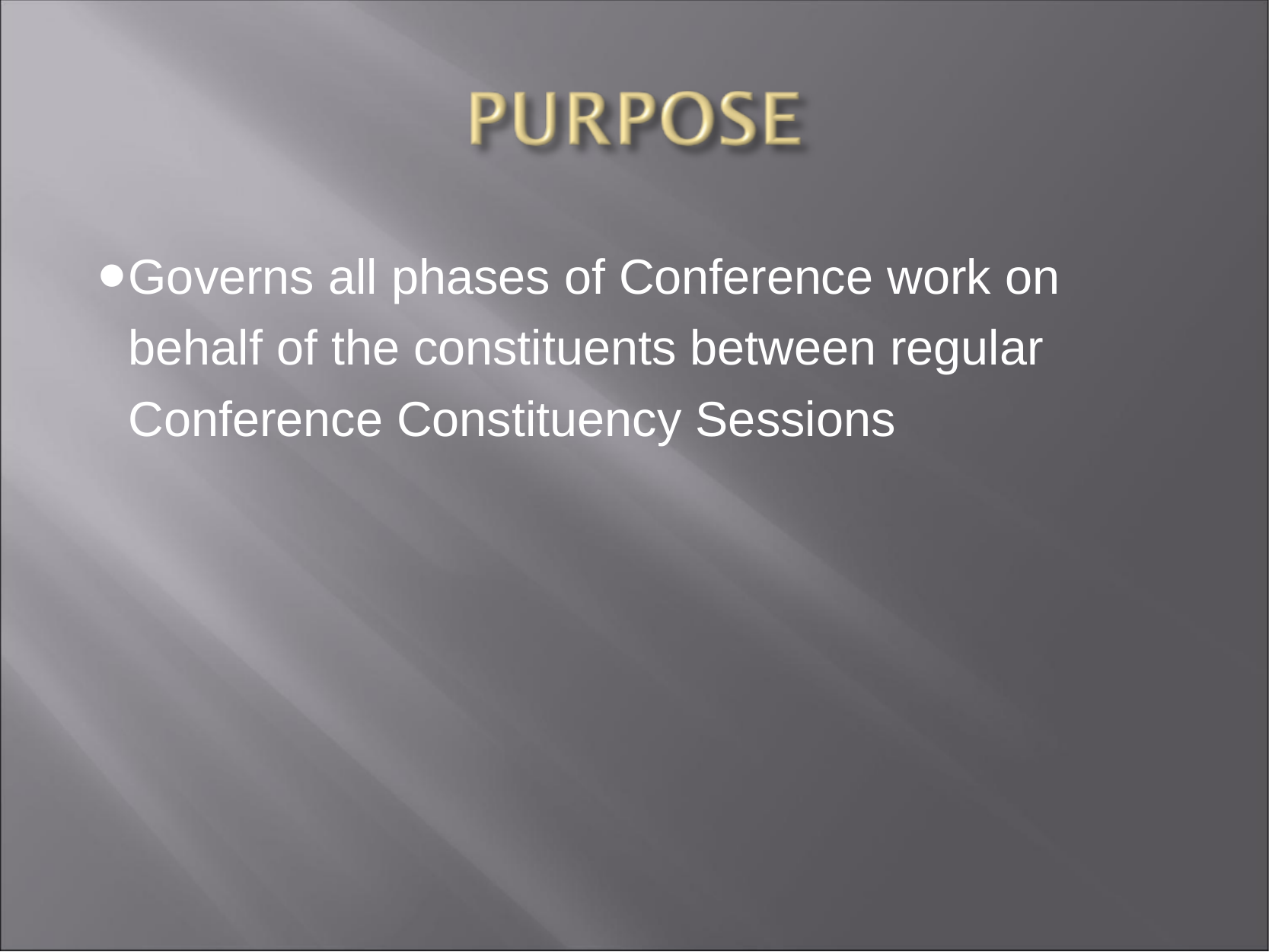

Governs all phases of Conference work on behalf of the constituents between regular Conference Constituency Sessions